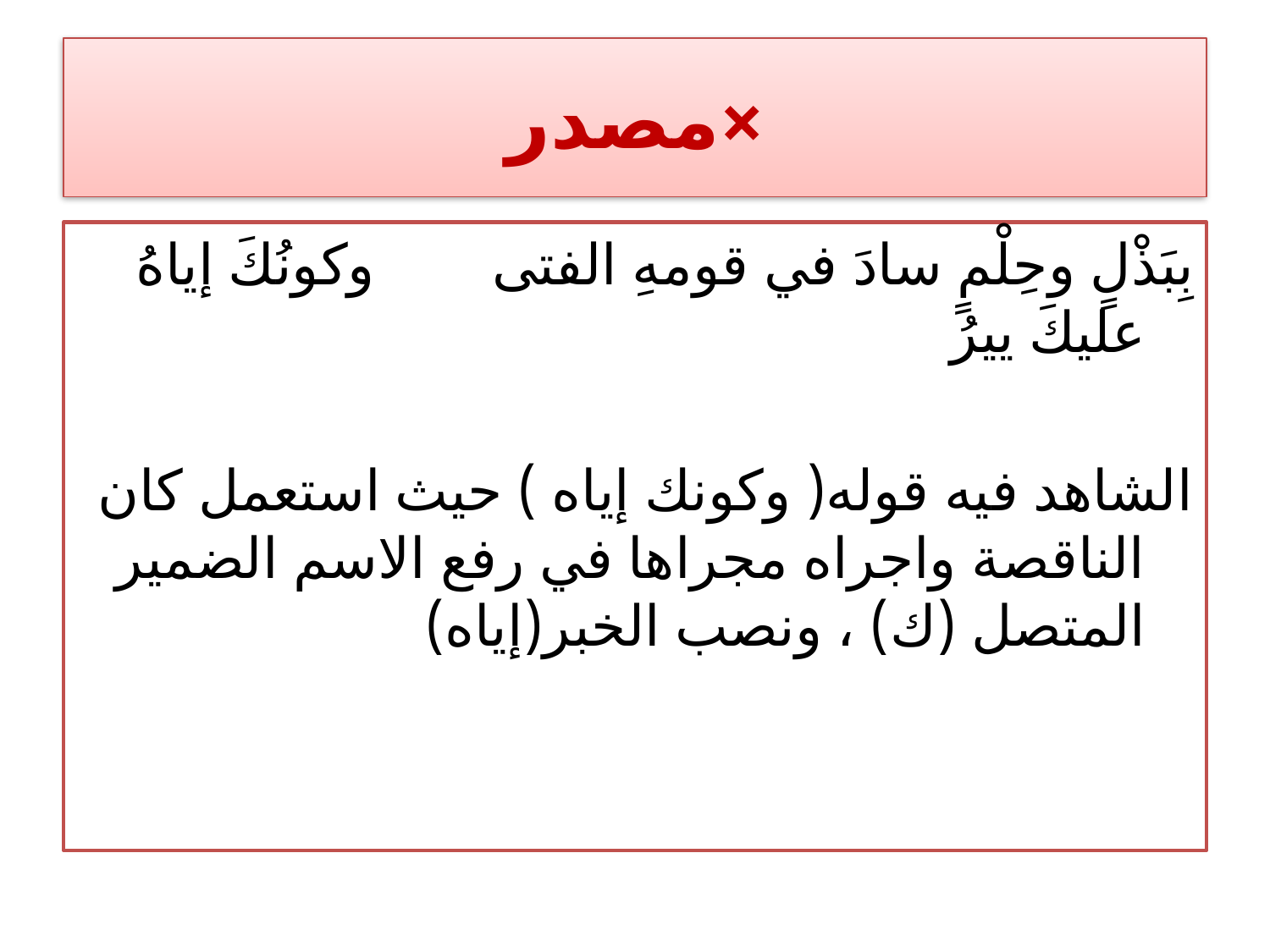

# ×مصدر
بِبَذْلٍ وحِلْمٍ سادَ في قومهِ الفتى        وكونُكَ إياهُ عليكَ ييرُ

الشاهد فيه قوله( وكونك إياه ) حيث استعمل كان الناقصة واجراه مجراها في رفع الاسم الضمير المتصل (ك) ، ونصب الخبر(إياه)